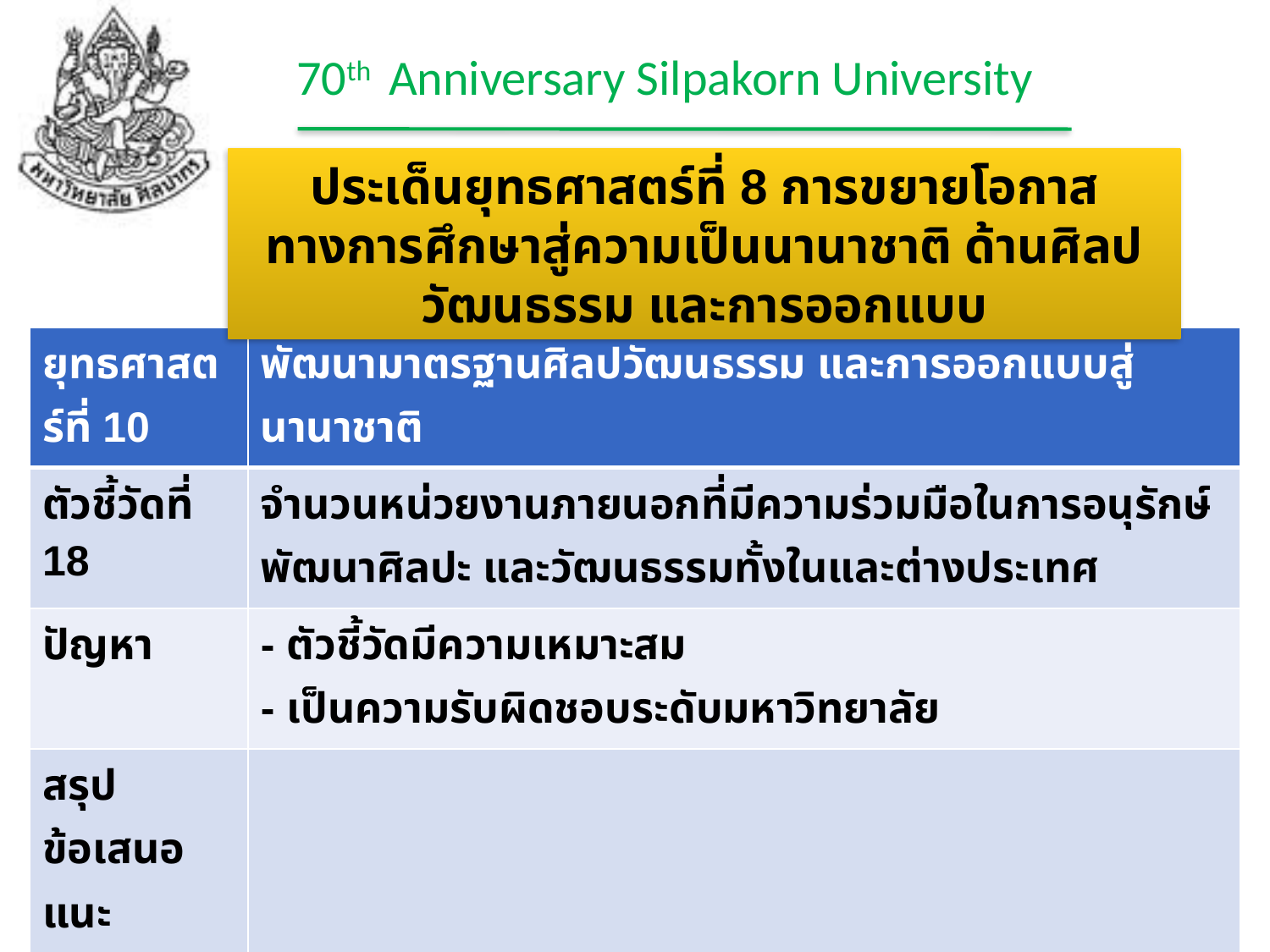

ประเด็นยุทธศาสตร์ที่ 8 การขยายโอกาสทางการศึกษาสู่ความเป็นนานาชาติ ด้านศิลปวัฒนธรรม และการออกแบบ
| ยุทธศาสตร์ที่ 10 | พัฒนามาตรฐานศิลปวัฒนธรรม และการออกแบบสู่นานาชาติ |
| --- | --- |
| ตัวชี้วัดที่ 18 | จำนวนหน่วยงานภายนอกที่มีความร่วมมือในการอนุรักษ์พัฒนาศิลปะ และวัฒนธรรมทั้งในและต่างประเทศ |
| ปัญหา | - ตัวชี้วัดมีความเหมาะสม - เป็นความรับผิดชอบระดับมหาวิทยาลัย |
| สรุป ข้อเสนอแนะ |  |